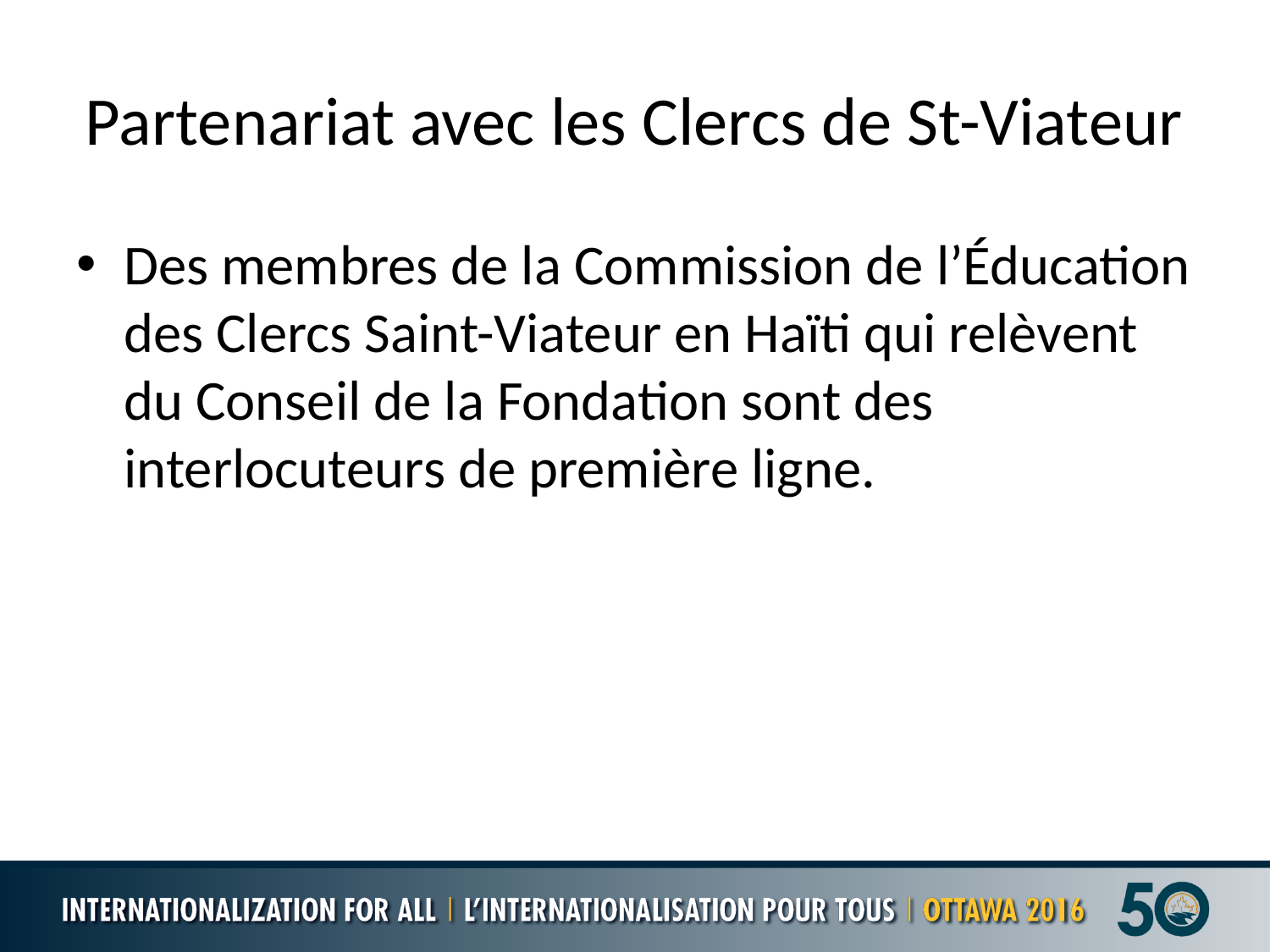

# Partenariat avec les Clercs de St-Viateur
Des membres de la Commission de l’Éducation des Clercs Saint-Viateur en Haïti qui relèvent du Conseil de la Fondation sont des interlocuteurs de première ligne.